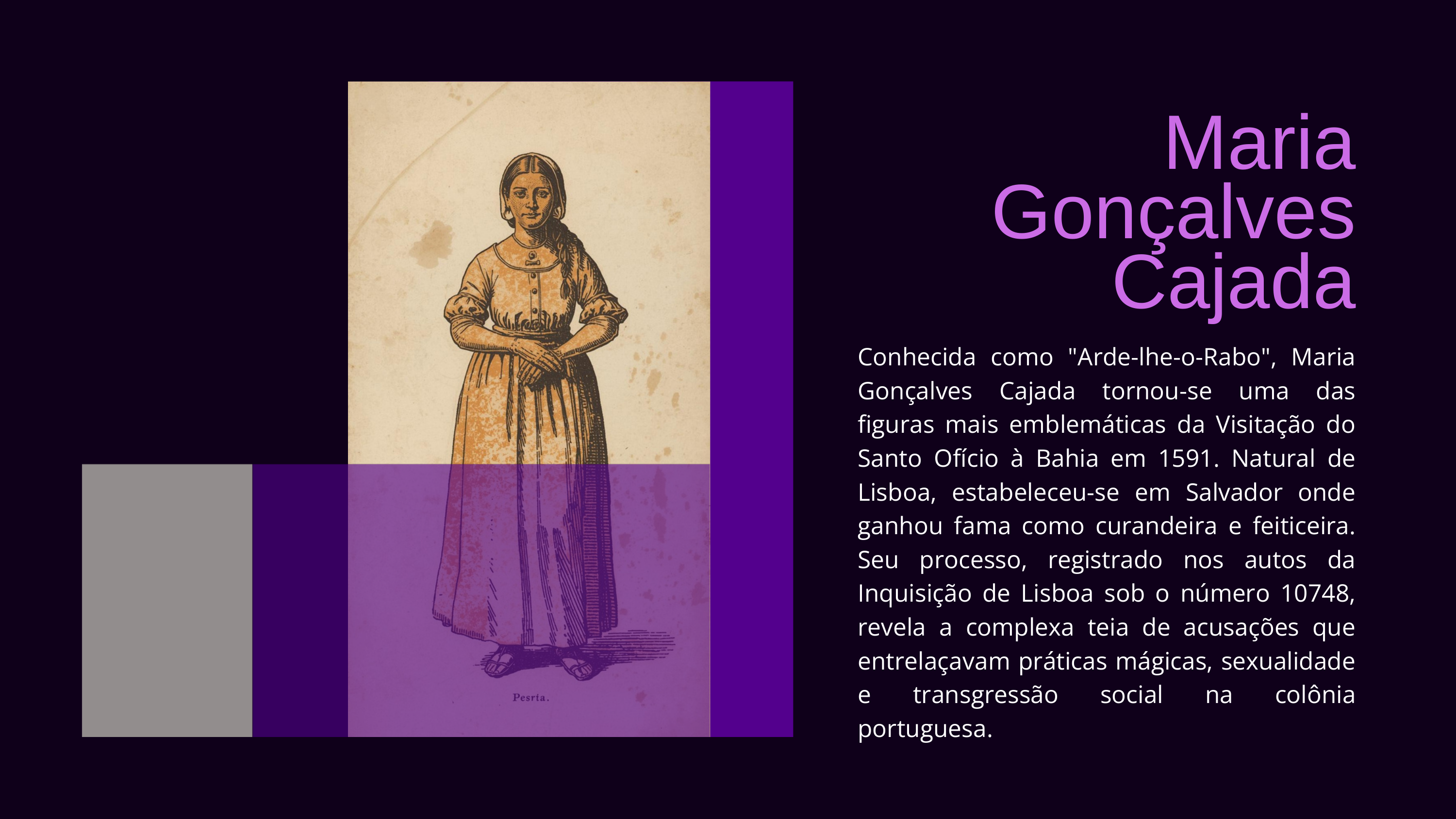

Maria Gonçalves
Cajada
Conhecida como "Arde-lhe-o-Rabo", Maria Gonçalves Cajada tornou-se uma das figuras mais emblemáticas da Visitação do Santo Ofício à Bahia em 1591. Natural de Lisboa, estabeleceu-se em Salvador onde ganhou fama como curandeira e feiticeira. Seu processo, registrado nos autos da Inquisição de Lisboa sob o número 10748, revela a complexa teia de acusações que entrelaçavam práticas mágicas, sexualidade e transgressão social na colônia portuguesa.